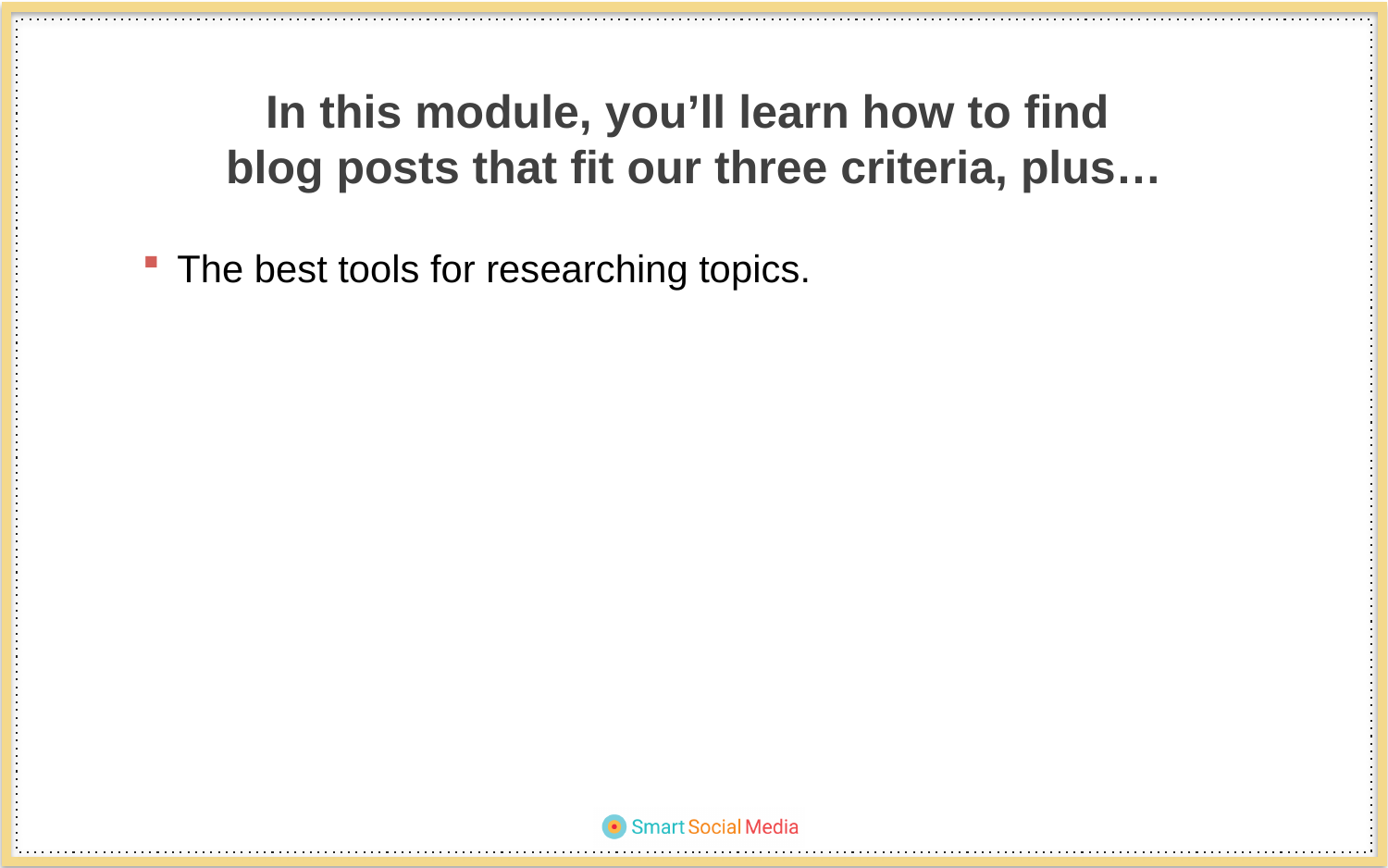

In this module, you’ll learn how to find
blog posts that fit our three criteria, plus…
The best tools for researching topics.